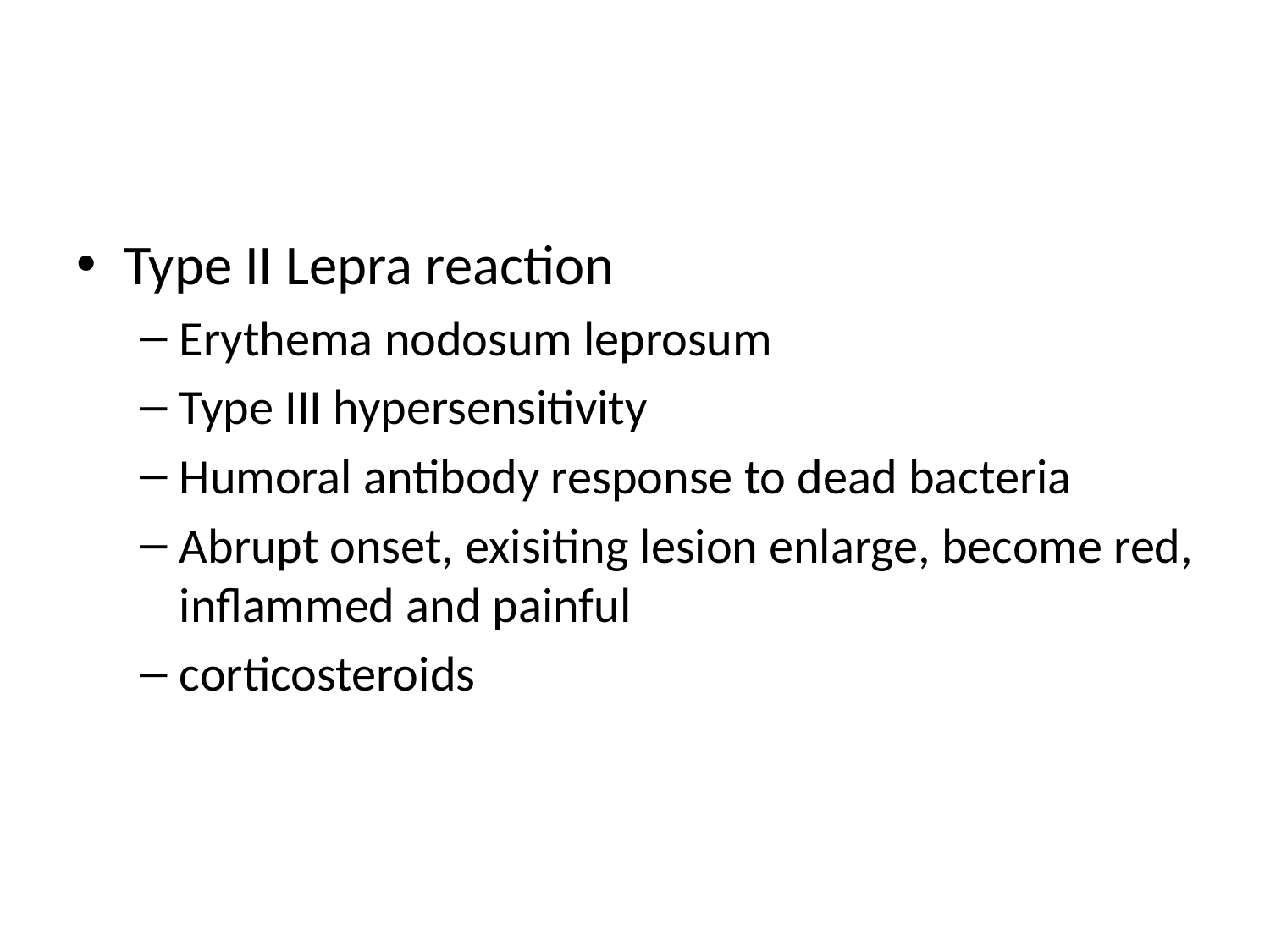

#
Type II Lepra reaction
Erythema nodosum leprosum
Type III hypersensitivity
Humoral antibody response to dead bacteria
Abrupt onset, exisiting lesion enlarge, become red, inflammed and painful
corticosteroids